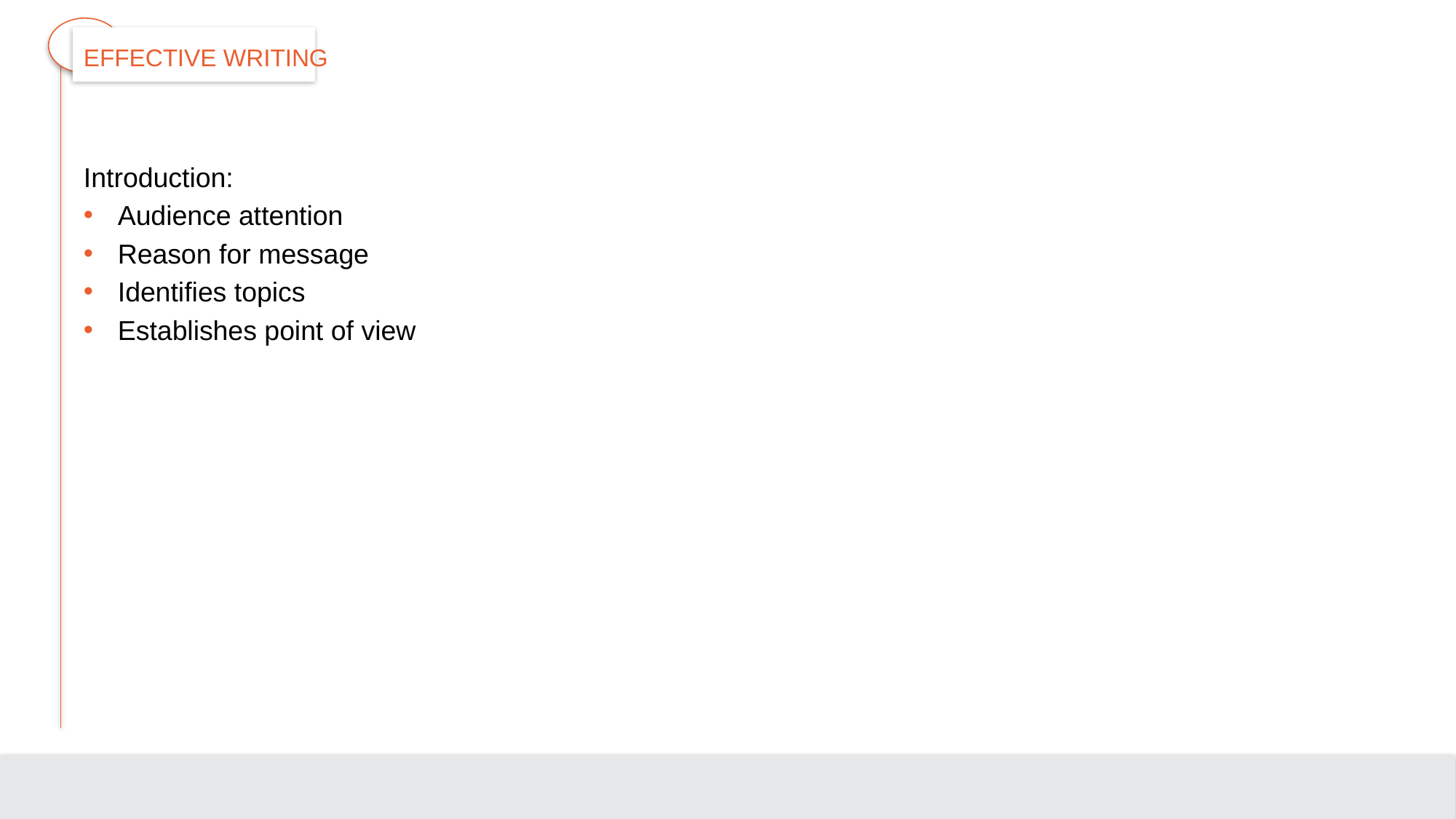

# Effective Writing
Introduction:
Audience attention
Reason for message
Identifies topics
Establishes point of view